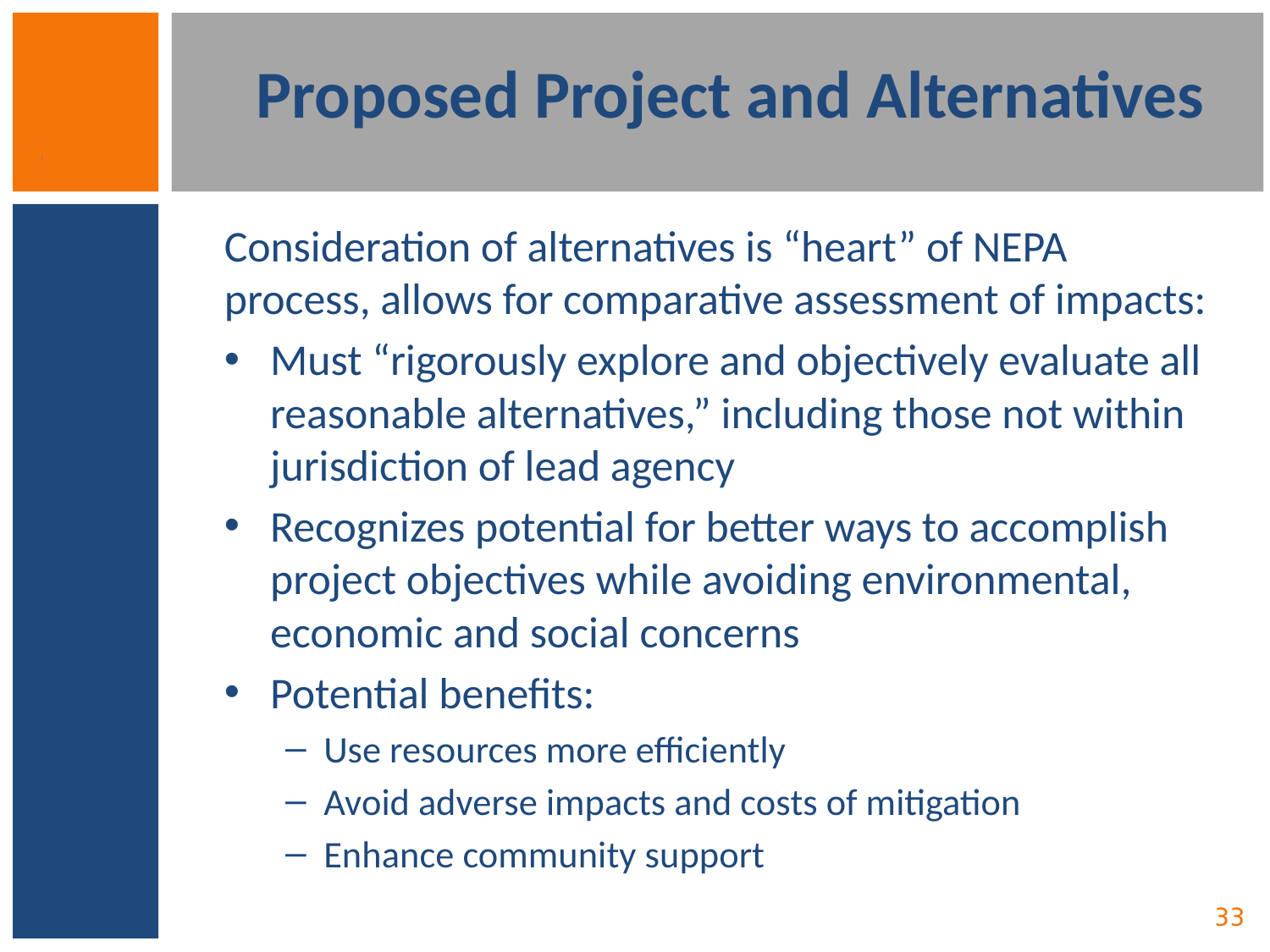

# Proposed Project and Alternatives
Consideration of alternatives is “heart” of NEPA process, allows for comparative assessment of impacts:
Must “rigorously explore and objectively evaluate all reasonable alternatives,” including those not within jurisdiction of lead agency
Recognizes potential for better ways to accomplish project objectives while avoiding environmental, economic and social concerns
Potential benefits:
Use resources more efficiently
Avoid adverse impacts and costs of mitigation
Enhance community support

33